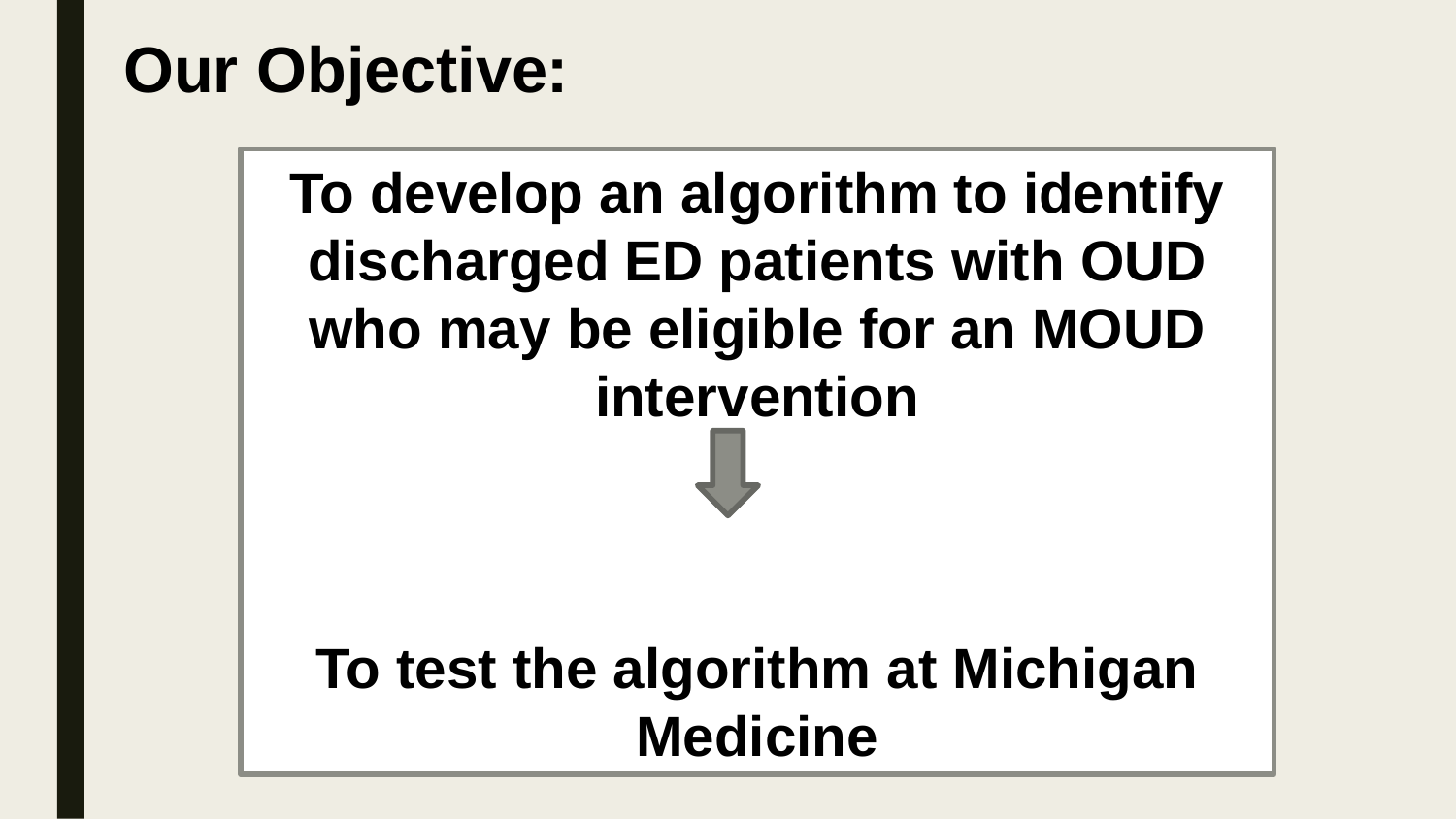

Our Objective:
To develop an algorithm to identify discharged ED patients with OUD who may be eligible for an MOUD intervention

To test the algorithm at Michigan Medicine